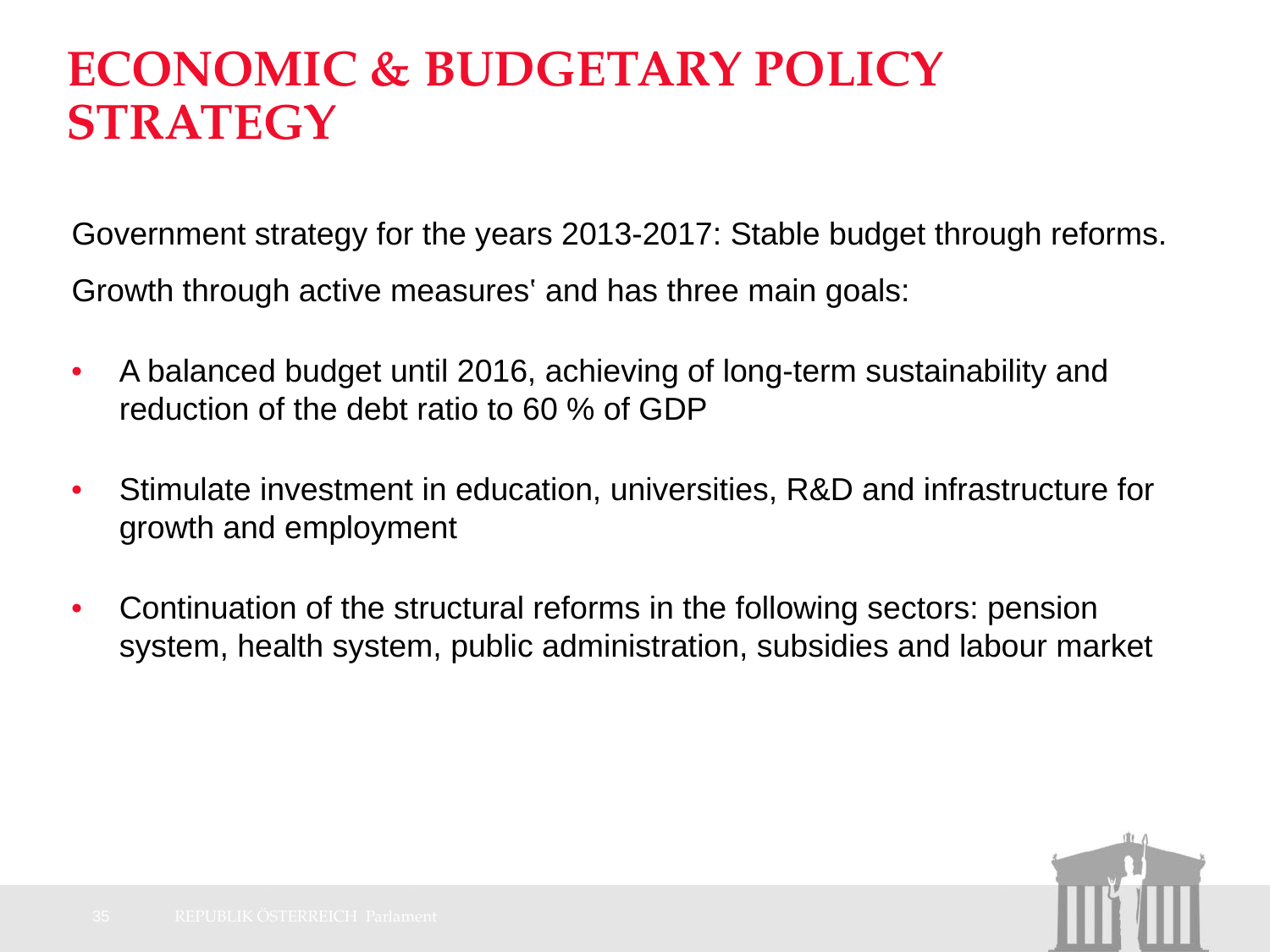

# Economic & budgetary policy strategy
Government strategy for the years 2013-2017: Stable budget through reforms. Growth through active measures‛ and has three main goals:
A balanced budget until 2016, achieving of long-term sustainability and reduction of the debt ratio to 60 % of GDP
Stimulate investment in education, universities, R&D and infrastructure for growth and employment
Continuation of the structural reforms in the following sectors: pension system, health system, public administration, subsidies and labour market
35
REPUBLIK ÖSTERREICH  Parlament